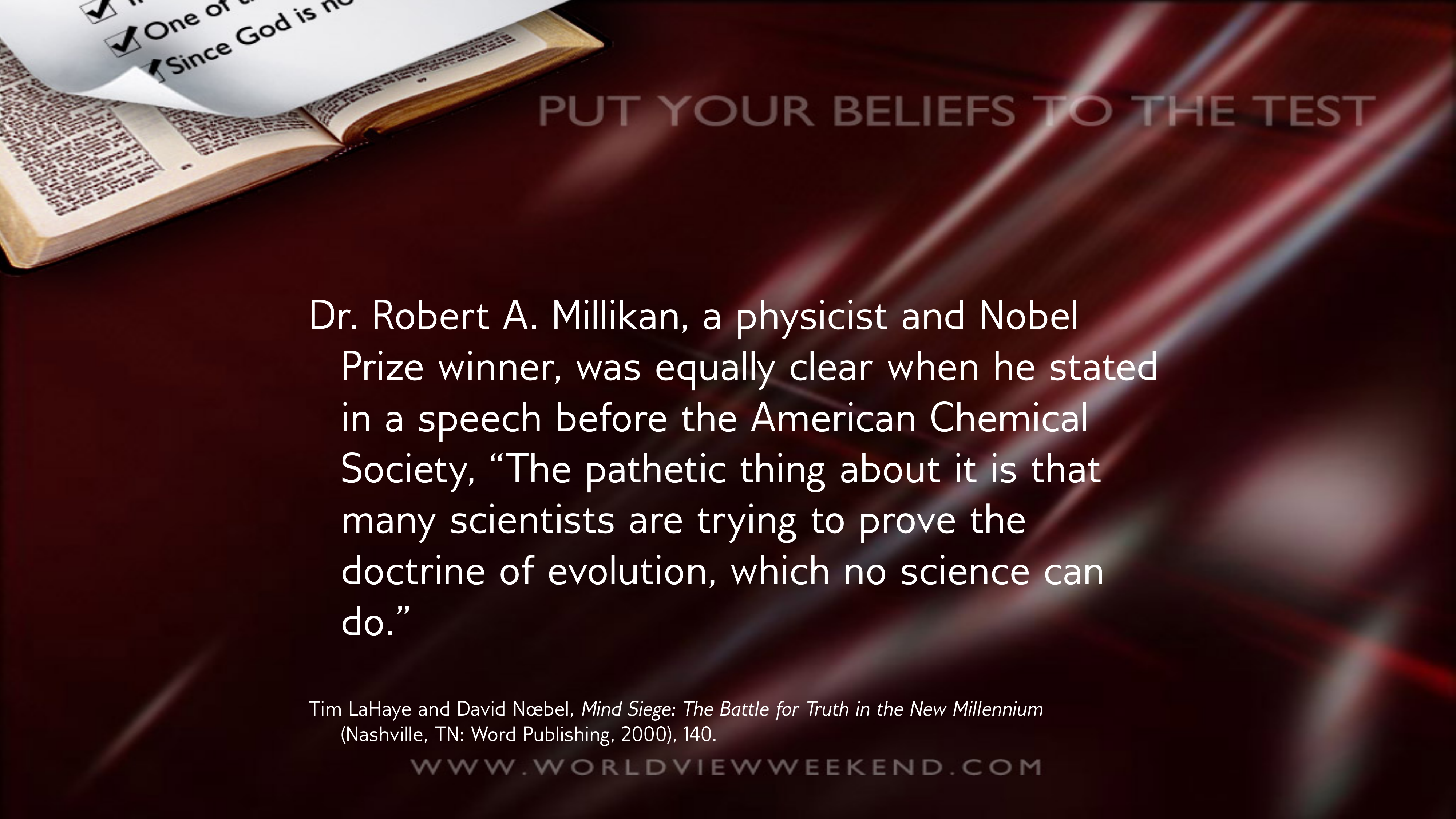

Dr. Robert A. Millikan, a physicist and Nobel Prize winner, was equally clear when he stated in a speech before the American Chemical Society, “The pathetic thing about it is that many scientists are trying to prove the doctrine of evolution, which no science can do.”
Tim LaHaye and David Noebel, Mind Siege: The Battle for Truth in the New Millennium
(Nashville, TN: Word Publishing, 2000), 140.